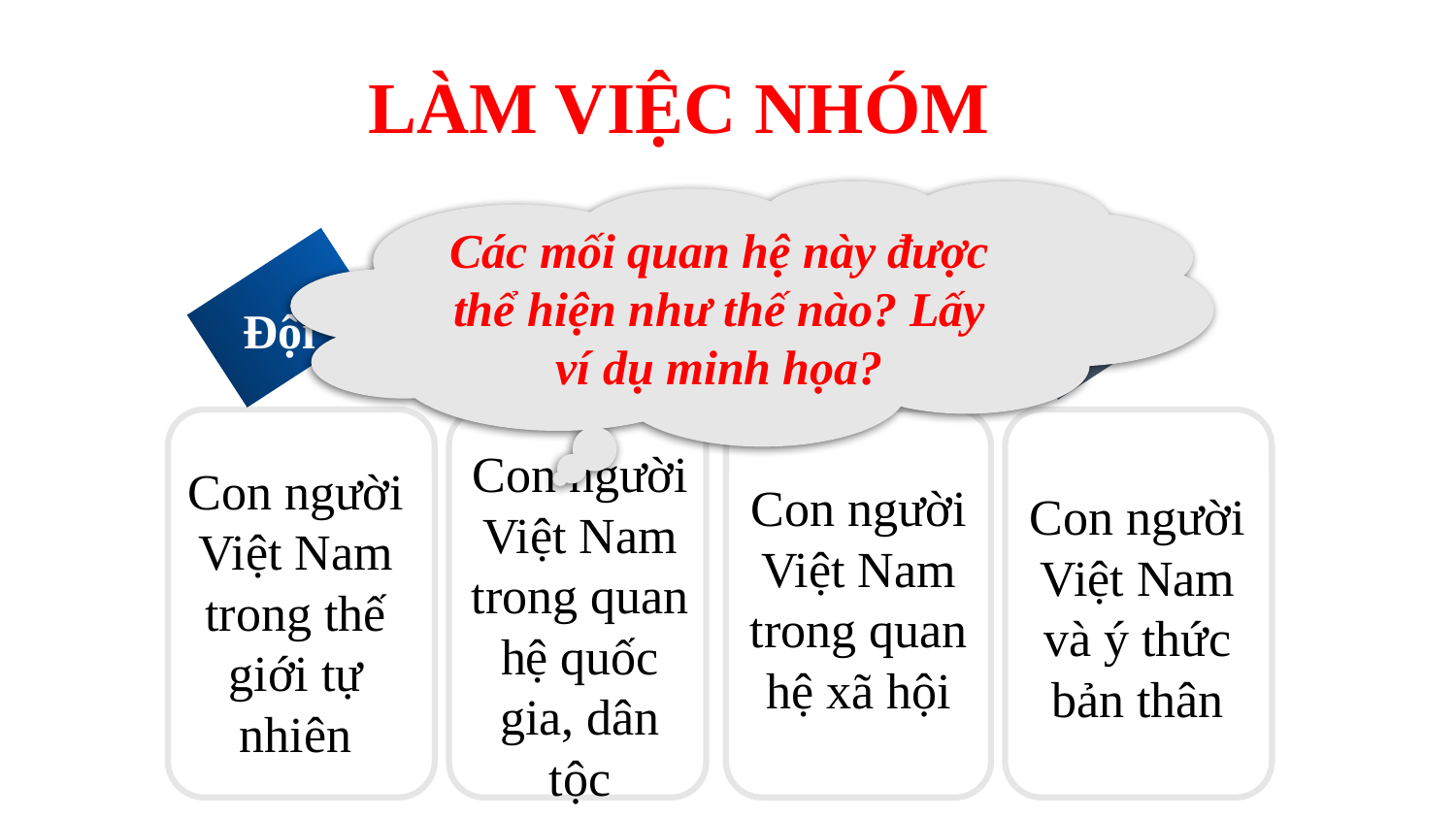

# LÀM VIỆC NHÓM
Các mối quan hệ này được thể hiện như thế nào? Lấy ví dụ minh họa?

Đội 1
Đội 2
Đội 3
Đội 4

Con người Việt Nam trong quan hệ quốc gia, dân tộc
Con người Việt Nam trong thế giới tự nhiên
Con người Việt Nam trong quan hệ xã hội
Con người Việt Nam và ý thức bản thân